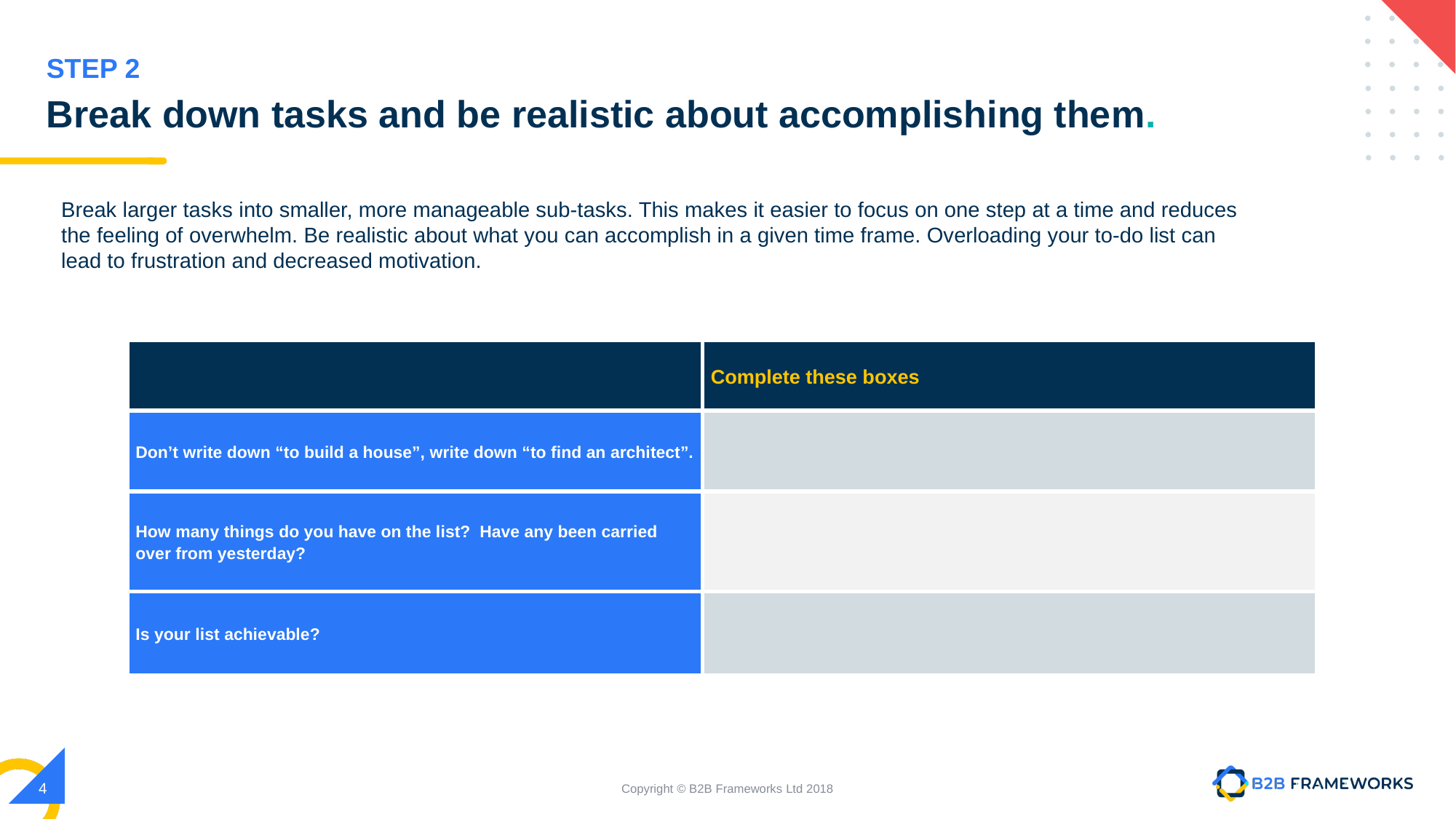

# Break down tasks and be realistic about accomplishing them.
Break larger tasks into smaller, more manageable sub-tasks. This makes it easier to focus on one step at a time and reduces the feeling of overwhelm. Be realistic about what you can accomplish in a given time frame. Overloading your to-do list can lead to frustration and decreased motivation.
|  | Complete these boxes |
| --- | --- |
| Don’t write down “to build a house”, write down “to find an architect”. |  |
| How many things do you have on the list? Have any been carried over from yesterday? |  |
| Is your list achievable? |  |
4
Copyright © B2B Frameworks Ltd 2018